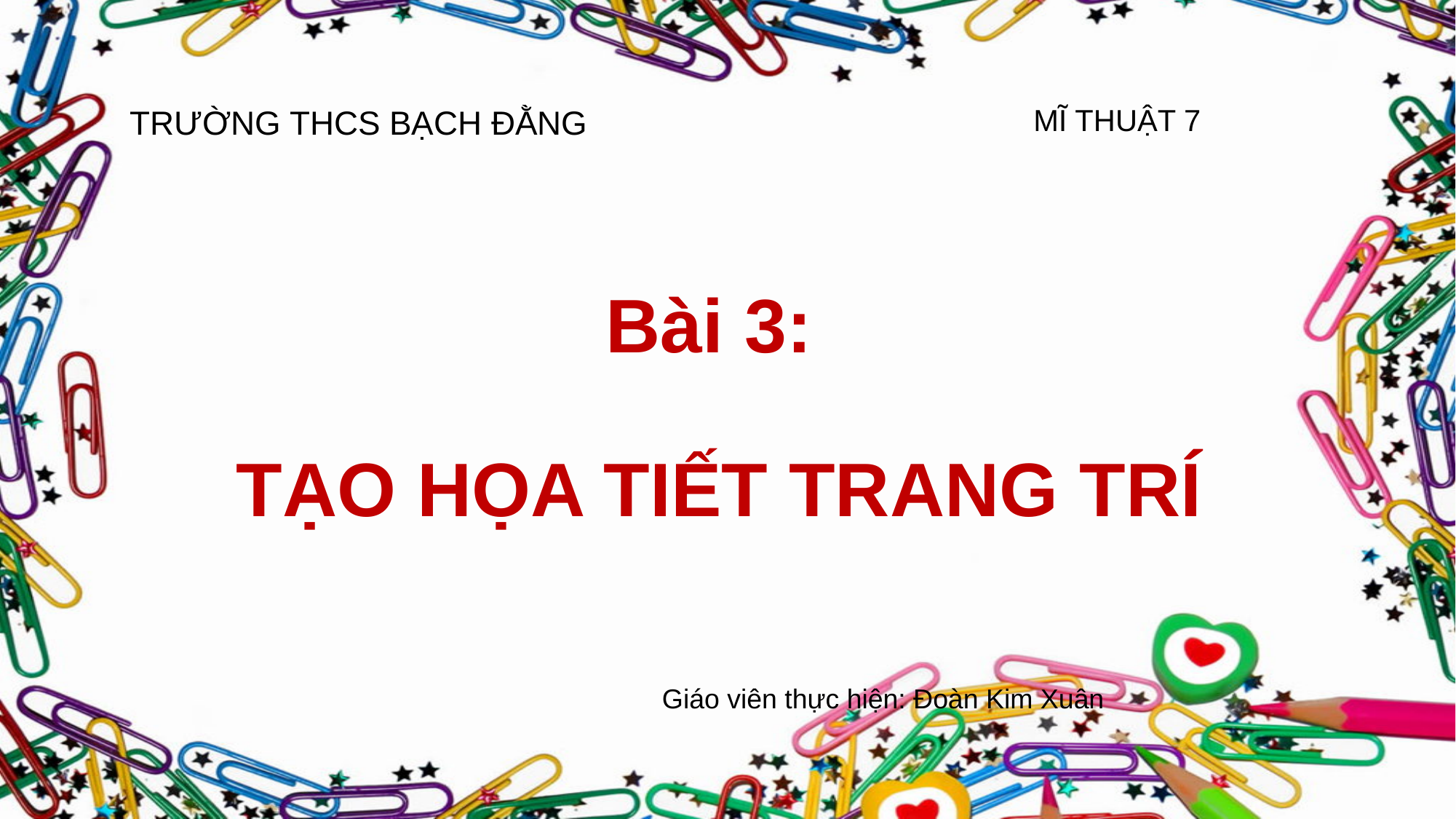

MĨ THUẬT 7
TRƯỜNG THCS BẠCH ĐẰNG
# Bài 3: TẠO HỌA TIẾT TRANG TRÍ
Giáo viên thực hiện: Đoàn Kim Xuân